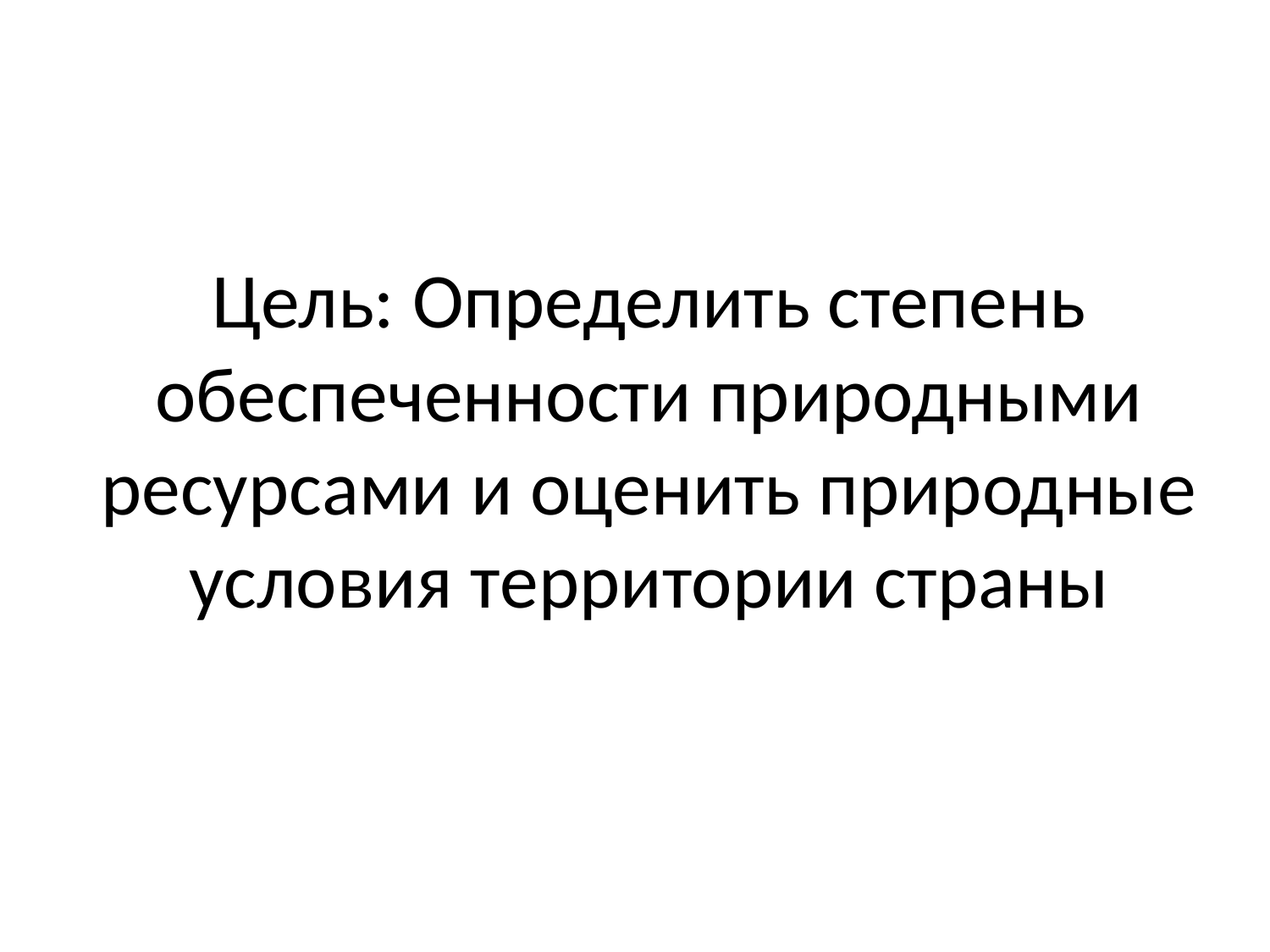

# Цель: Определить степень обеспеченности природными ресурсами и оценить природные условия территории страны